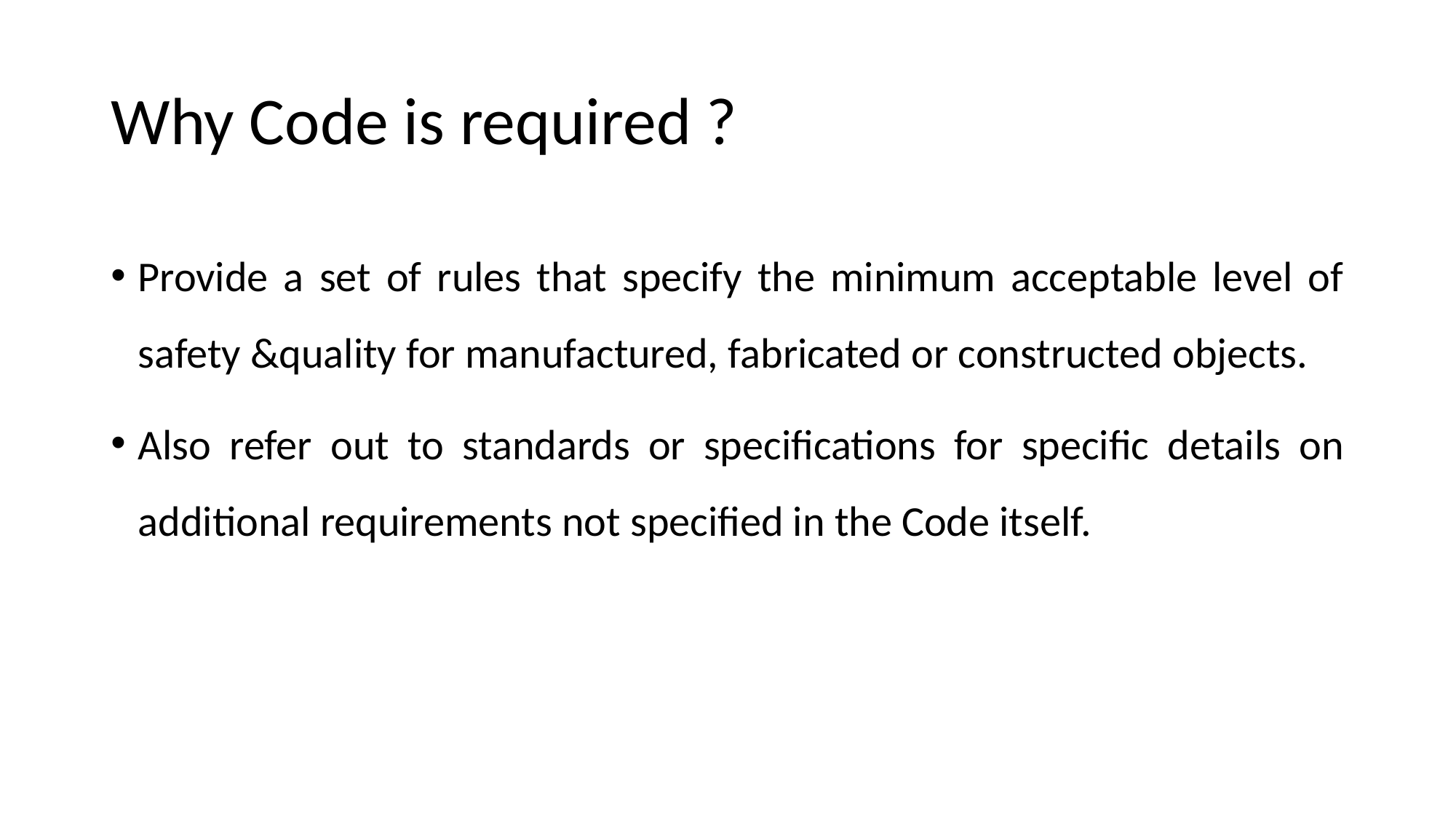

# Why Code is required ?
Provide a set of rules that specify the minimum acceptable level of safety &quality for manufactured, fabricated or constructed objects.
Also refer out to standards or specifications for specific details on additional requirements not specified in the Code itself.